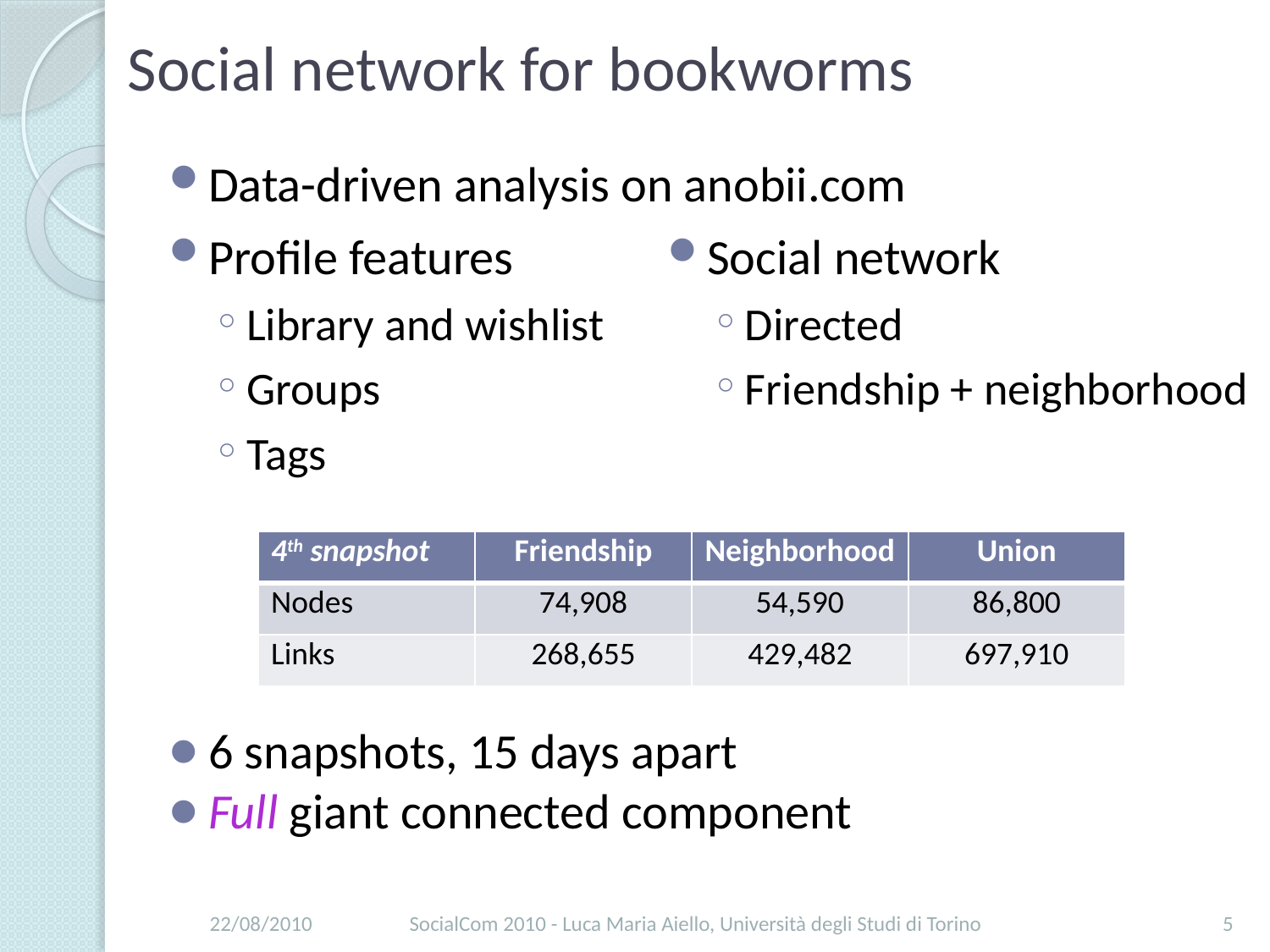

# Social network for bookworms
Data-driven analysis on anobii.com

Profile features
Library and wishlist
Groups
Tags
Social network
Directed
Friendship + neighborhood
| 4th snapshot | Friendship | Neighborhood | Union |
| --- | --- | --- | --- |
| Nodes | 74,908 | 54,590 | 86,800 |
| Links | 268,655 | 429,482 | 697,910 |
6 snapshots, 15 days apart
Full giant connected component

22/08/2010
SocialCom 2010 - Luca Maria Aiello, Università degli Studi di Torino
5